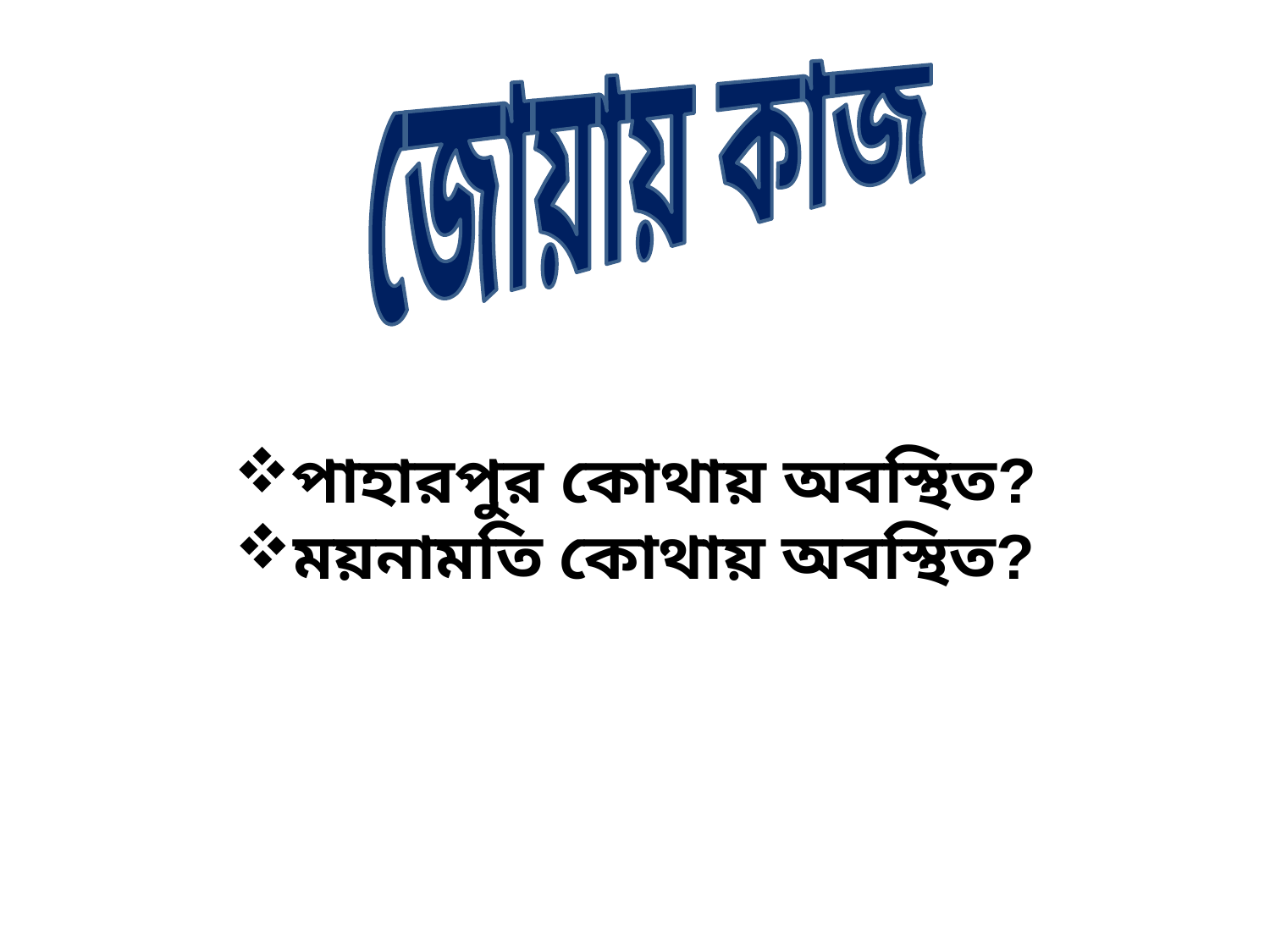

জোয়ায় কাজ
পাহারপুর কোথায় অবস্থিত?
ময়নামতি কোথায় অবস্থিত?